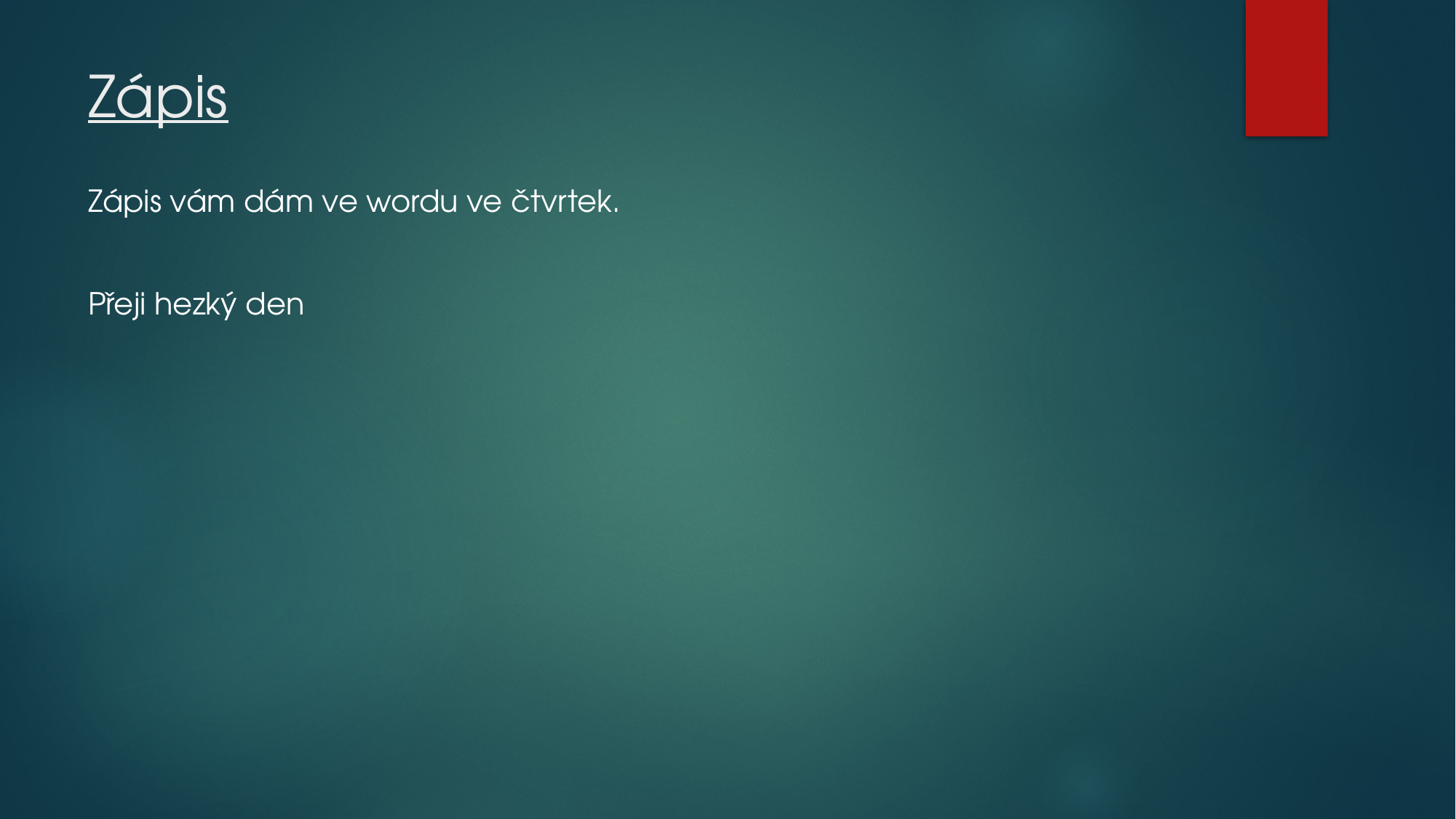

# Zápis
Zápis vám dám ve wordu ve čtvrtek.

Přeji hezký den